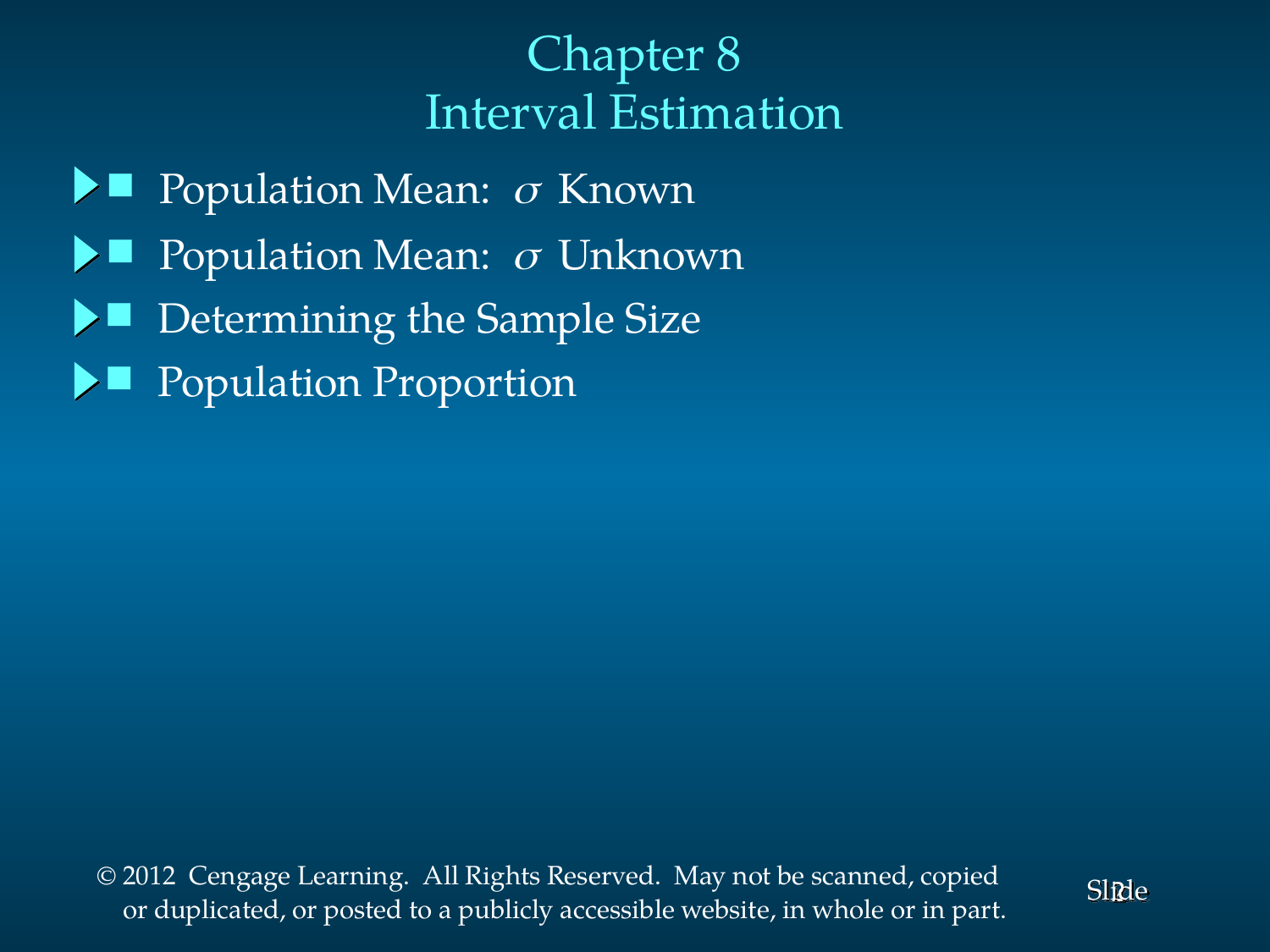

# Chapter 8 Interval Estimation
Population Mean:  σ  Known

Population Mean:  σ  Unknown

Determining the Sample Size

Population Proportion